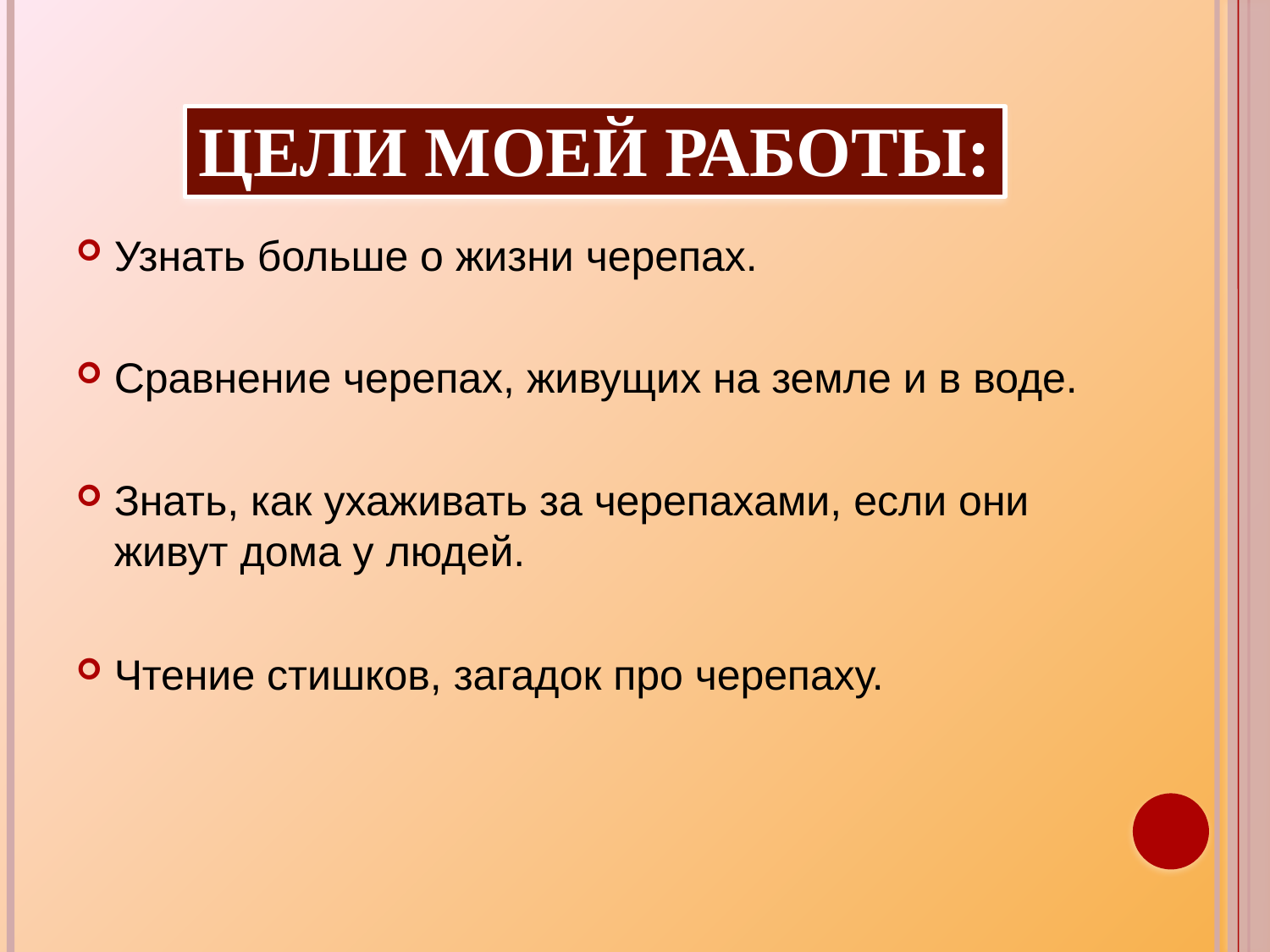

# Цели моей работы:
Узнать больше о жизни черепах.

Сравнение черепах, живущих на земле и в воде.

Знать, как ухаживать за черепахами, если они живут дома у людей.

Чтение стишков, загадок про черепаху.